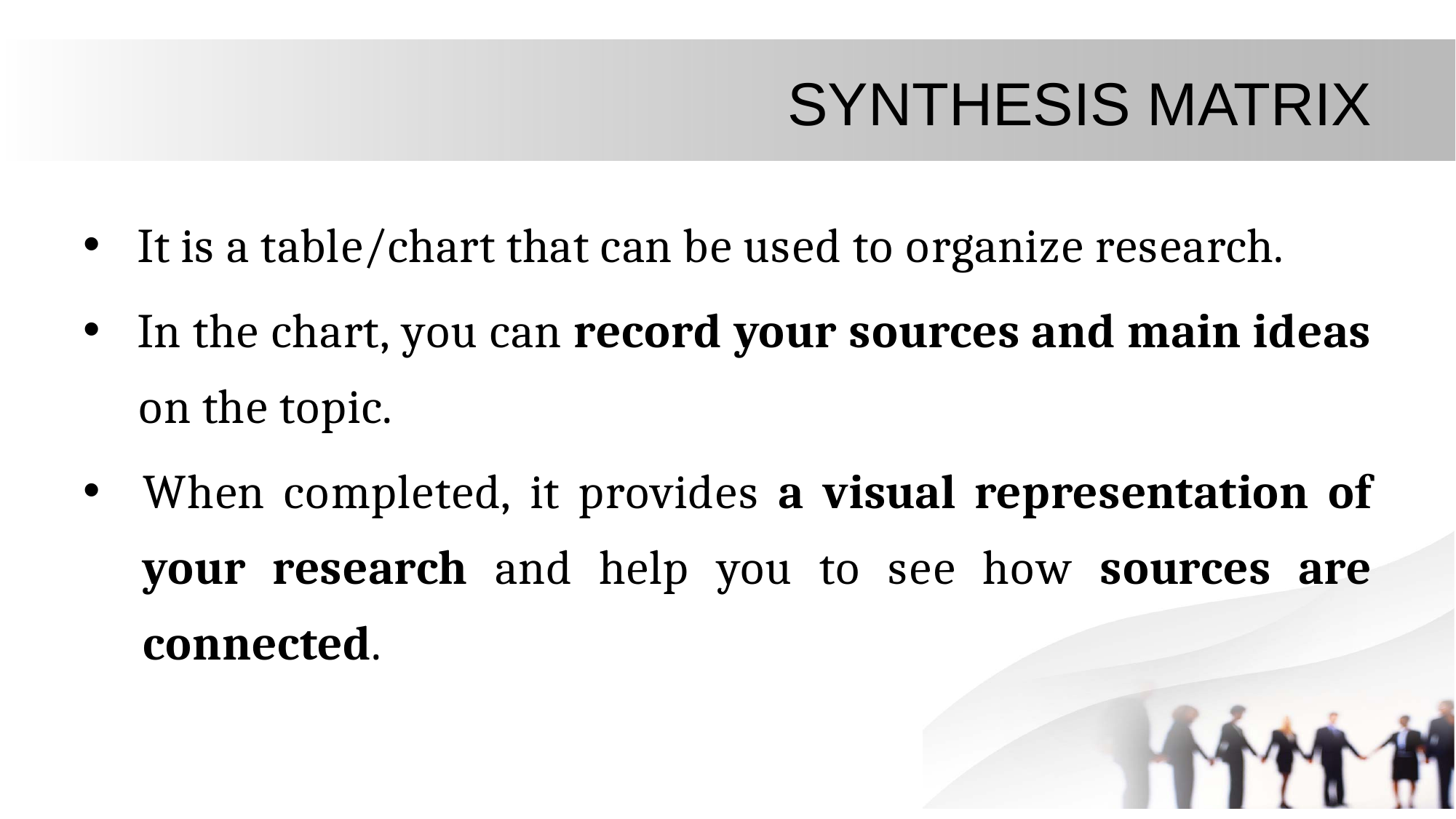

# SYNTHESIS MATRIX
It is a table/chart that can be used to organize research.
In the chart, you can record your sources and main ideas on the topic.
When completed, it provides a visual representation of your research and help you to see how sources are connected.